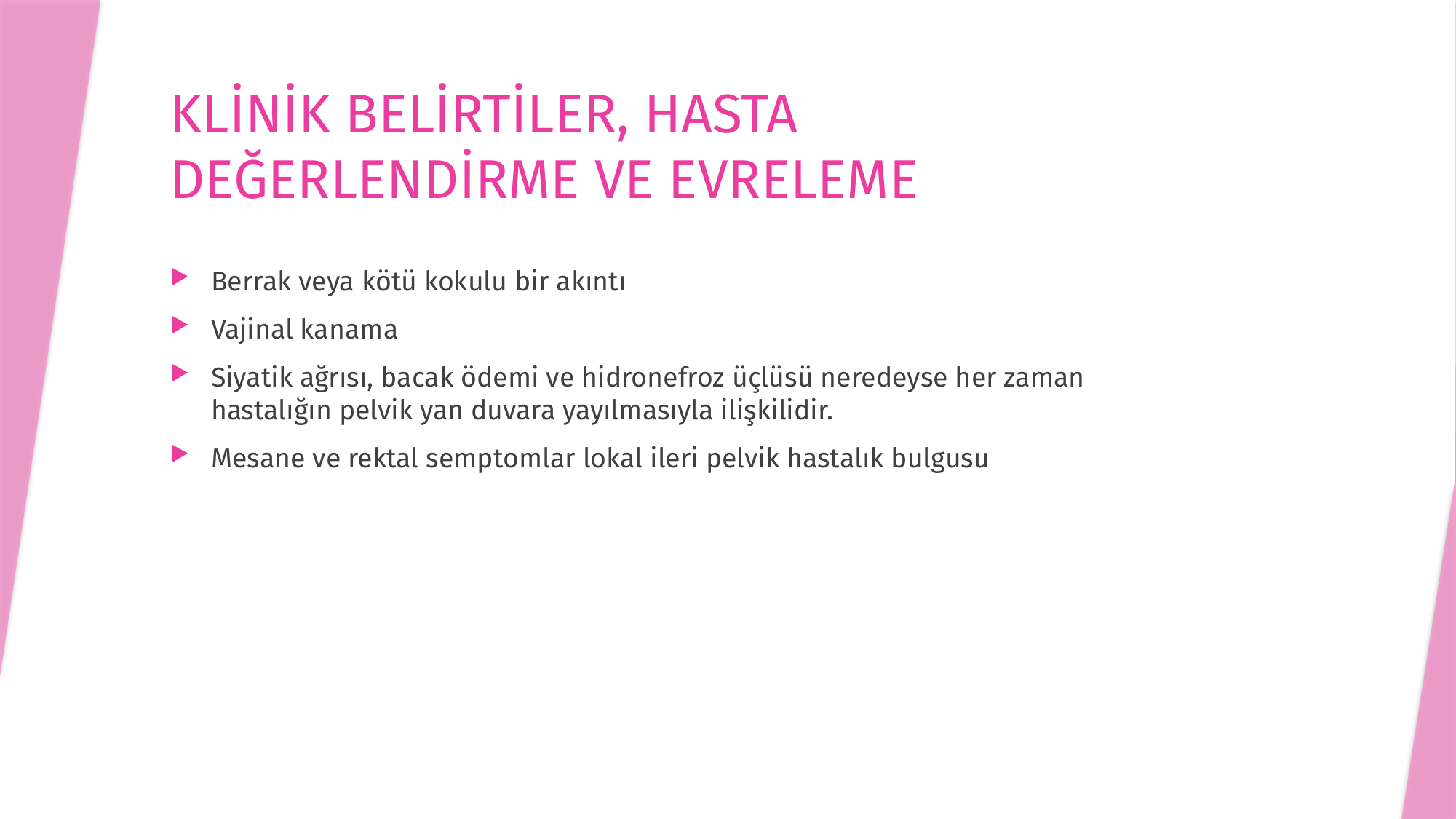

# KLİNİK BELİRTİLER, HASTA DEĞERLENDİRME VE EVRELEME
Berrak veya kötü kokulu bir akıntı
Vajinal kanama
Siyatik ağrısı, bacak ödemi ve hidronefroz üçlüsü neredeyse her zaman hastalığın pelvik yan duvara yayılmasıyla ilişkilidir.
Mesane ve rektal semptomlar lokal ileri pelvik hastalık bulgusu